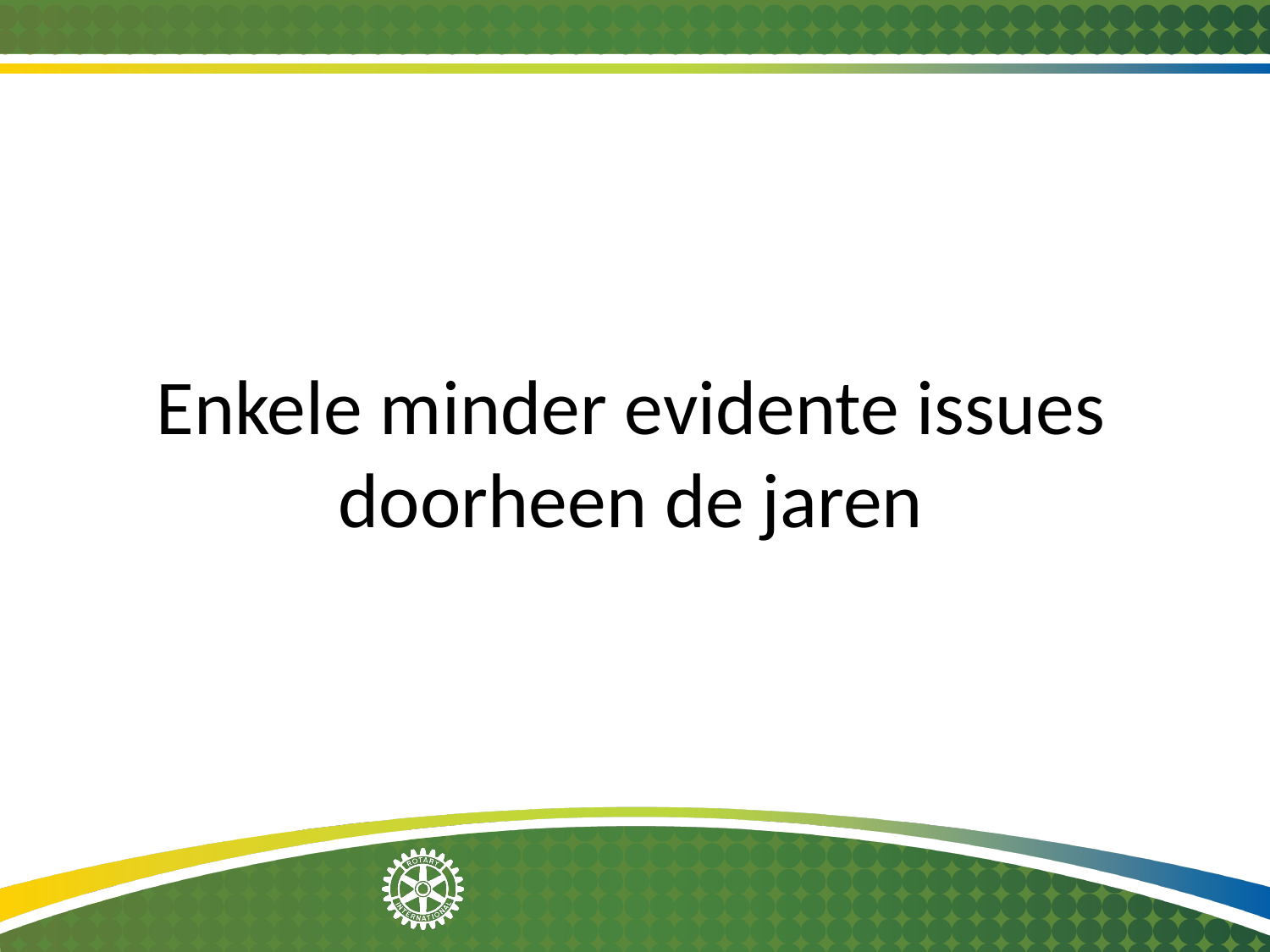

# Enkele minder evidente issues doorheen de jaren